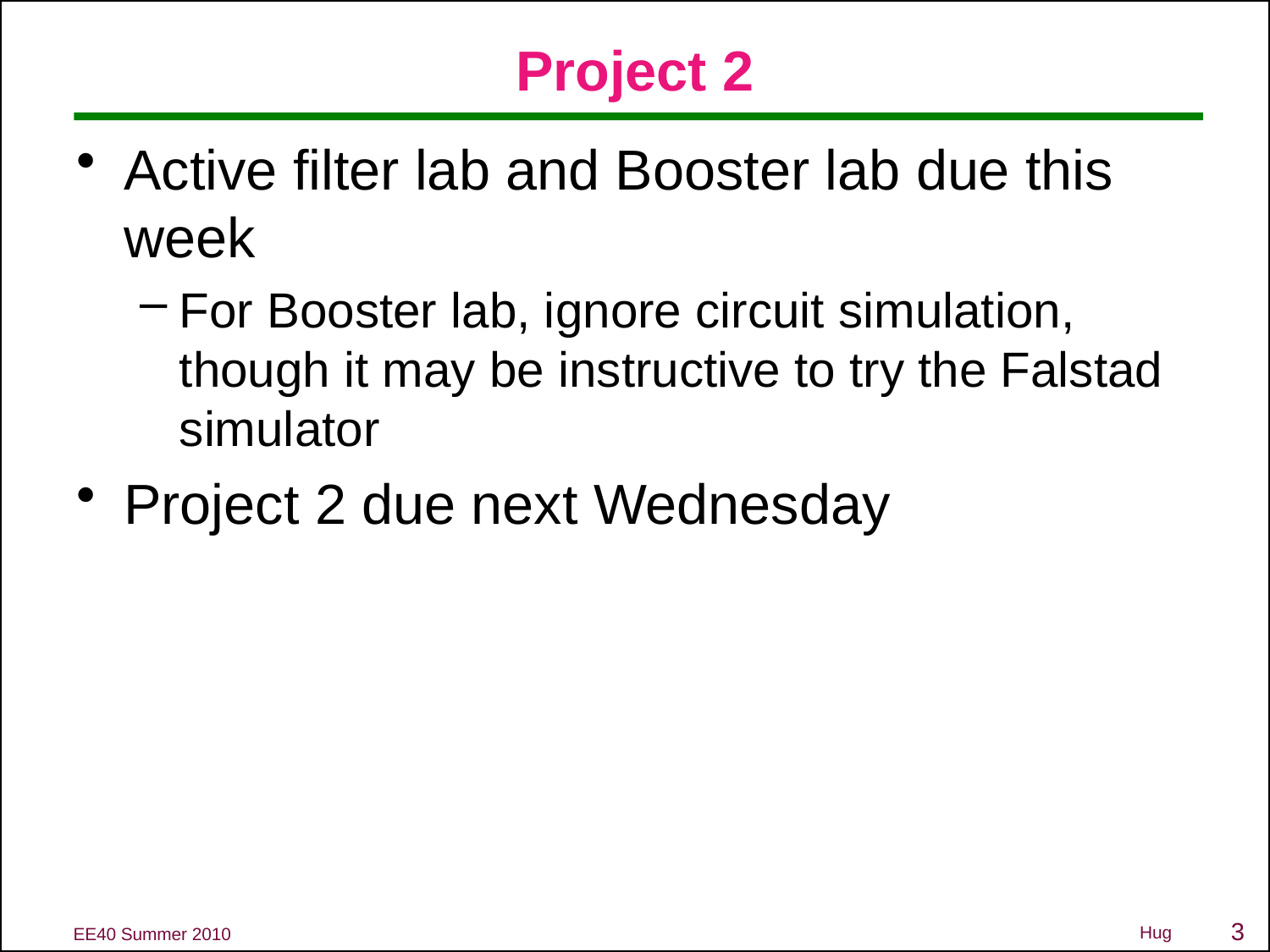

# Project 2
Active filter lab and Booster lab due this week
For Booster lab, ignore circuit simulation, though it may be instructive to try the Falstad simulator
Project 2 due next Wednesday